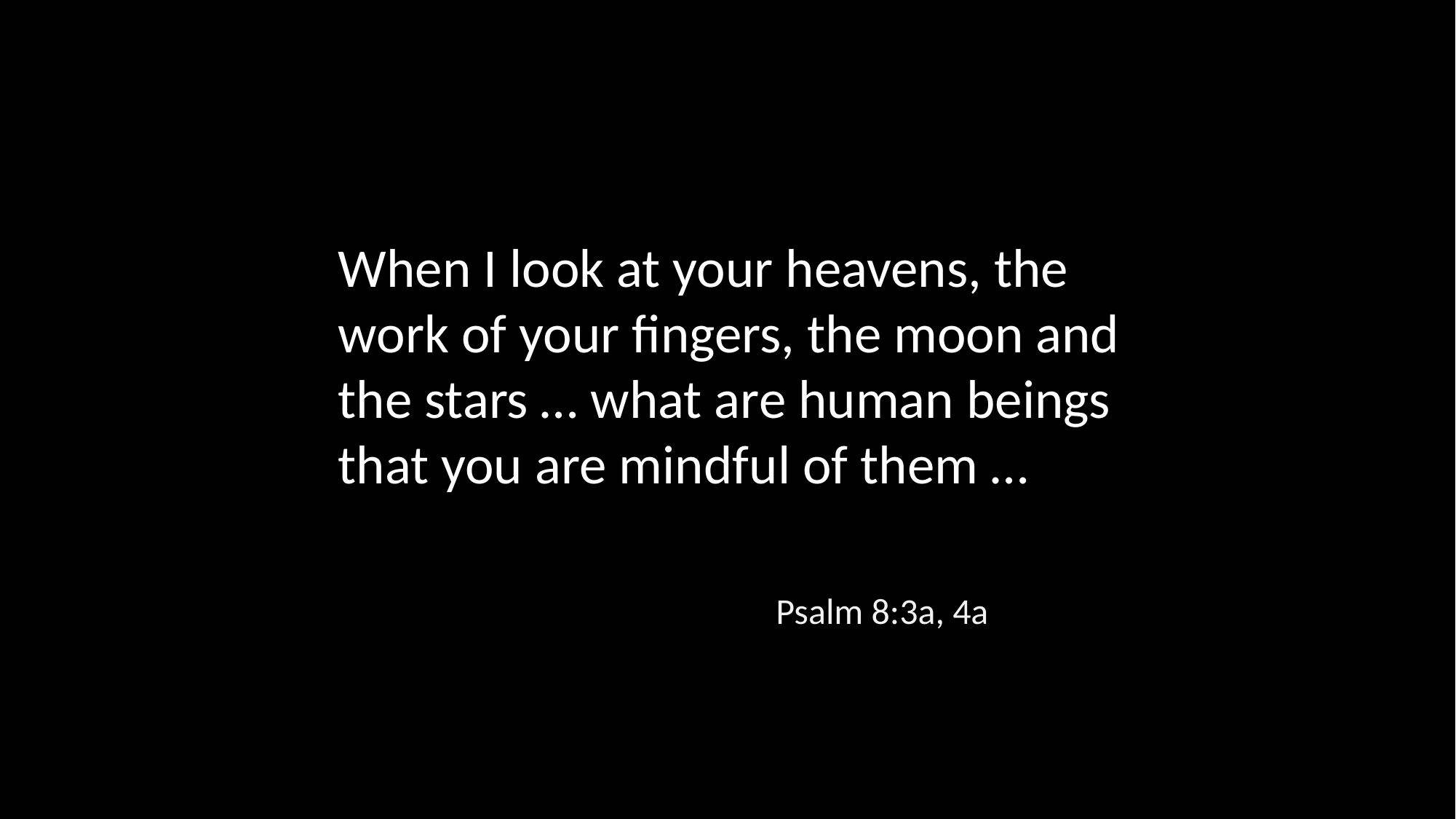

When I look at your heavens, the work of your fingers, the moon and the stars … what are human beings that you are mindful of them …
Psalm 8:3a, 4a